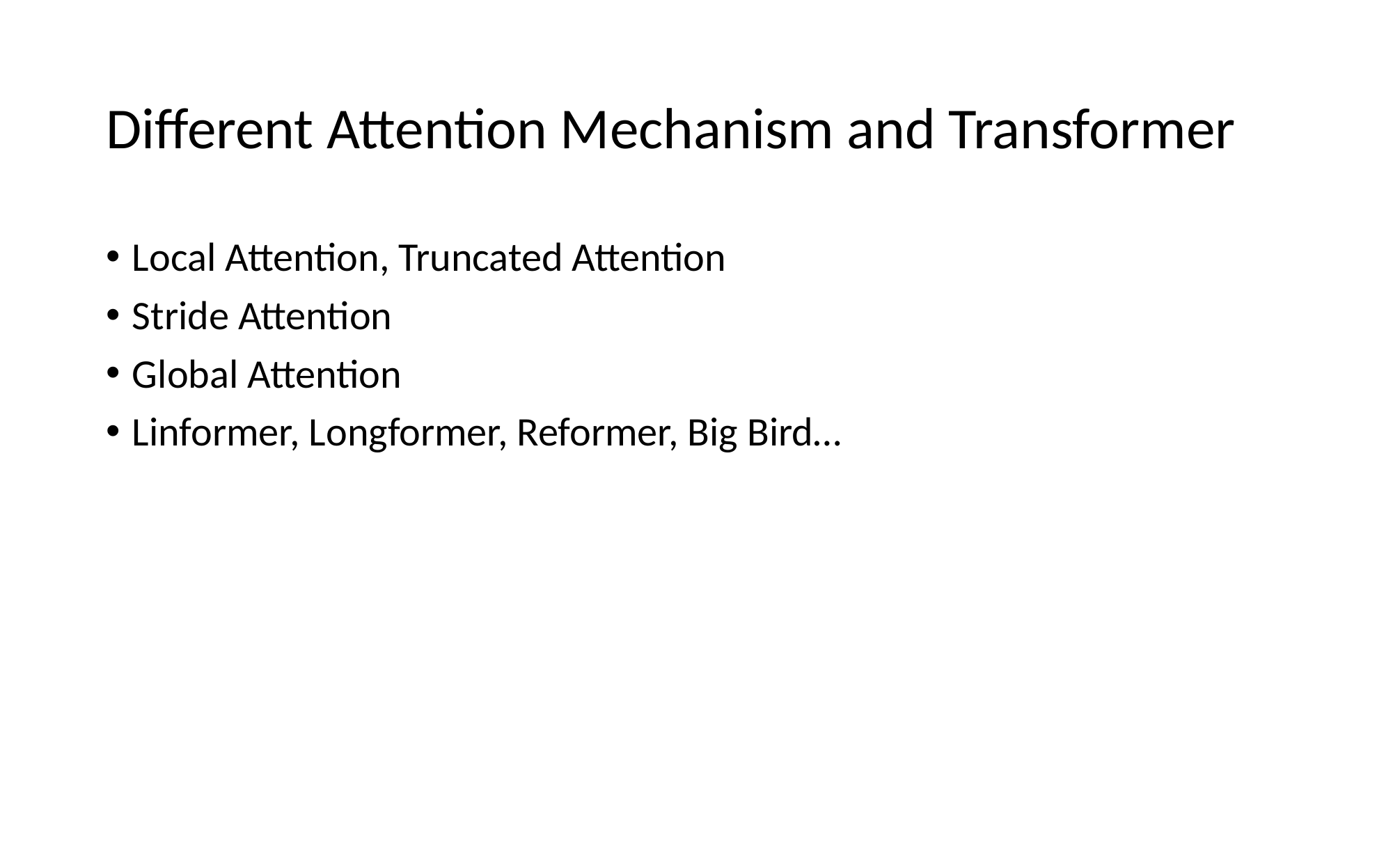

# Different Attention Mechanism and Transformer
Local Attention, Truncated Attention
Stride Attention
Global Attention
Linformer, Longformer, Reformer, Big Bird…